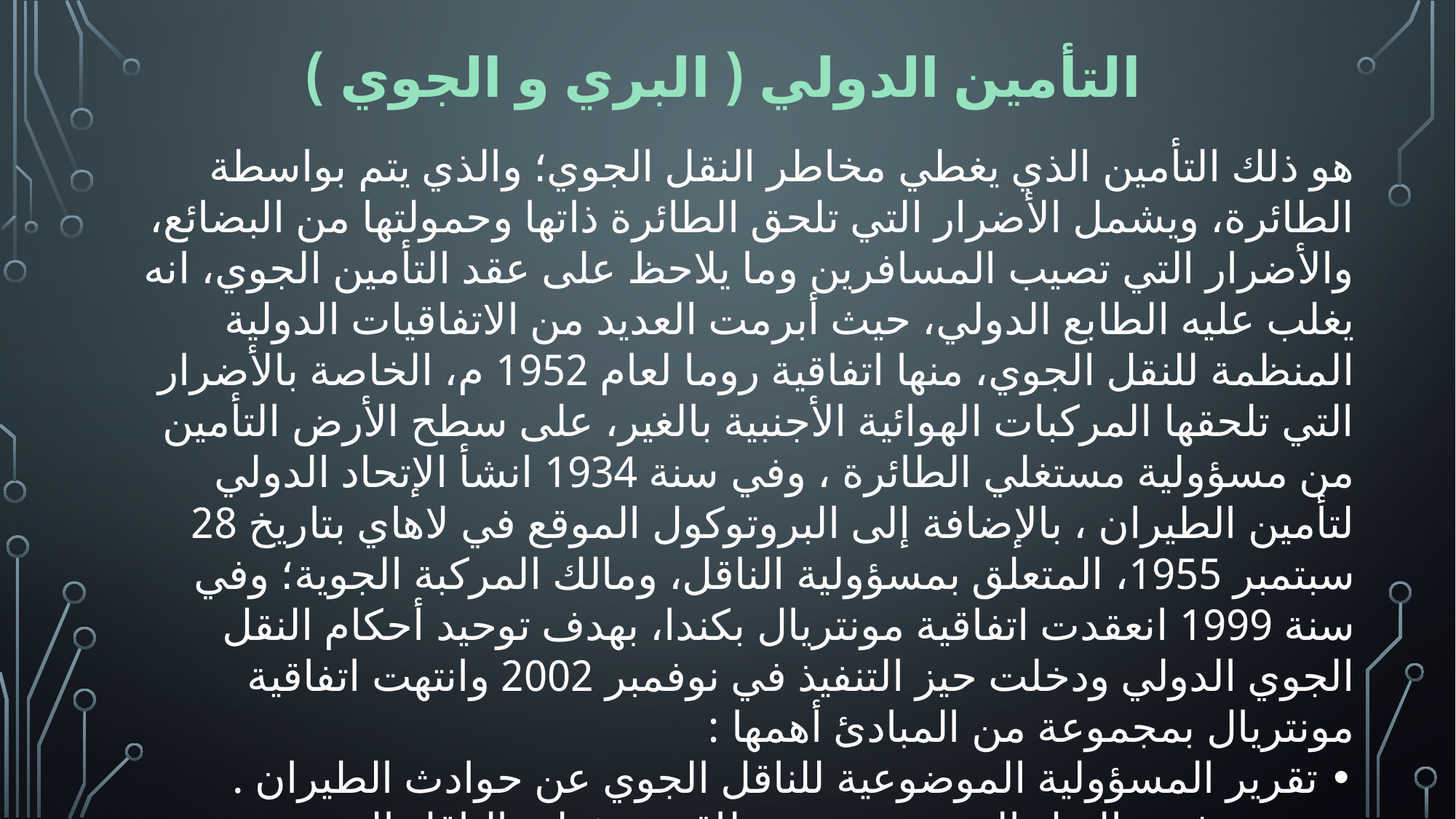

# التأمين الدولي ( البري و الجوي )
هو ذلك التأمين الذي يغطي مخاطر النقل الجوي؛ والذي يتم بواسطة الطائرة، ويشمل الأضرار التي تلحق الطائرة ذاتها وحمولتها من البضائع، والأضرار التي تصيب المسافرين وما يلاحظ على عقد التأمين الجوي، انه يغلب عليه الطابع الدولي، حيث أبرمت العديد من الاتفاقيات الدولية المنظمة للنقل الجوي، منها اتفاقية روما لعام 1952 م، الخاصة بالأضرار التي تلحقها المركبات الهوائية الأجنبية بالغير، على سطح الأرض التأمين من مسؤولية مستغلي الطائرة ، وفي سنة 1934 انشأ الإتحاد الدولي لتأمين الطيران ، بالإضافة إلى البروتوكول الموقع في لاهاي بتاريخ 28 سبتمبر 1955، المتعلق بمسؤولية الناقل، ومالك المركبة الجوية؛ وفي سنة 1999 انعقدت اتفاقية مونتريال بكندا، بهدف توحيد أحكام النقل الجوي الدولي ودخلت حيز التنفيذ في نوفمبر 2002 وانتهت اتفاقية مونتريال بمجموعة من المبادئ أهمها :
• تقرير المسؤولية الموضوعية للناقل الجوي عن حوادث الطيران .
• تحديد فترة النقل الجوي بتوسيع نطاق مسؤولية الناقل الجوي.
• التزام شركات الطيران بالتامين من مسؤوليتها العقدية عن حوادث الطيران